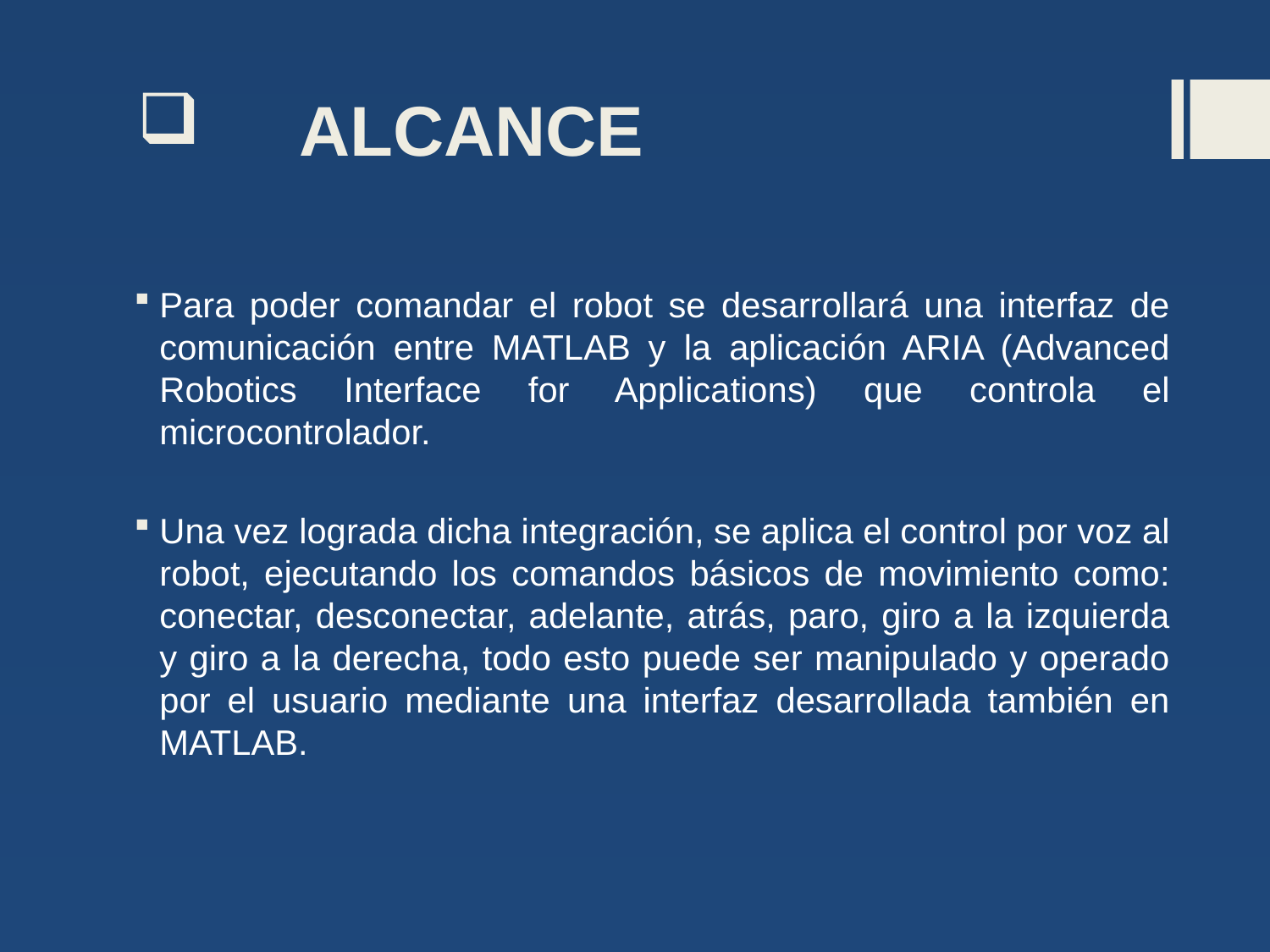

# ALCANCE
Para poder comandar el robot se desarrollará una interfaz de comunicación entre MATLAB y la aplicación ARIA (Advanced Robotics Interface for Applications) que controla el microcontrolador.

Una vez lograda dicha integración, se aplica el control por voz al robot, ejecutando los comandos básicos de movimiento como: conectar, desconectar, adelante, atrás, paro, giro a la izquierda y giro a la derecha, todo esto puede ser manipulado y operado por el usuario mediante una interfaz desarrollada también en MATLAB.